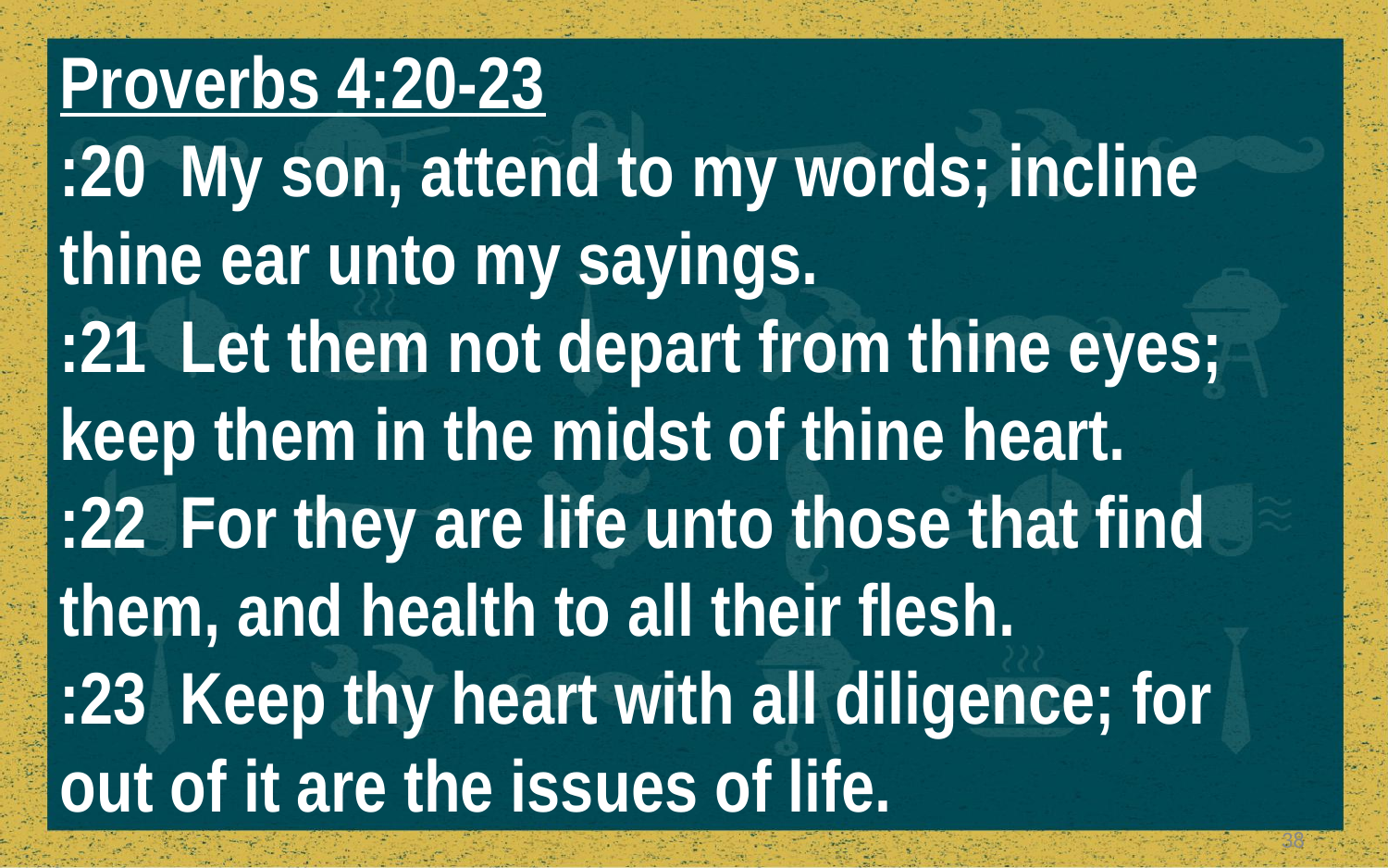

Proverbs 4:20-23
:20  My son, attend to my words; incline
thine ear unto my sayings.
:21  Let them not depart from thine eyes;
keep them in the midst of thine heart.
:22  For they are life unto those that find
them, and health to all their flesh.
:23  Keep thy heart with all diligence; for
out of it are the issues of life.
38